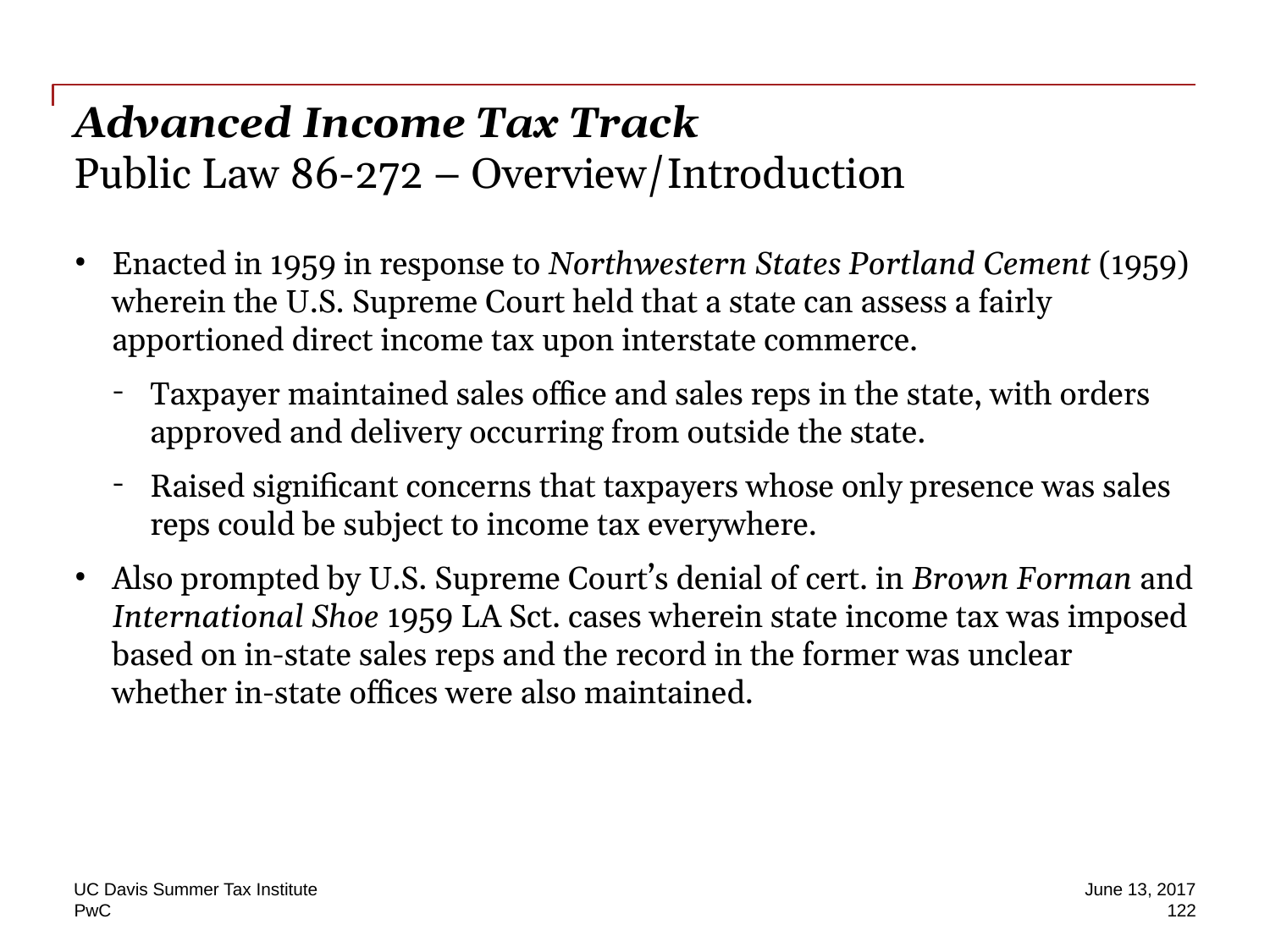

# Advanced Income Tax Track Public Law 86-272 – Overview/Introduction
Enacted in 1959 in response to Northwestern States Portland Cement (1959) wherein the U.S. Supreme Court held that a state can assess a fairly apportioned direct income tax upon interstate commerce.
Taxpayer maintained sales office and sales reps in the state, with orders approved and delivery occurring from outside the state.
Raised significant concerns that taxpayers whose only presence was sales reps could be subject to income tax everywhere.
Also prompted by U.S. Supreme Court’s denial of cert. in Brown Forman and International Shoe 1959 LA Sct. cases wherein state income tax was imposed based on in-state sales reps and the record in the former was unclear whether in-state offices were also maintained.
UC Davis Summer Tax Institute
June 13, 2017
122